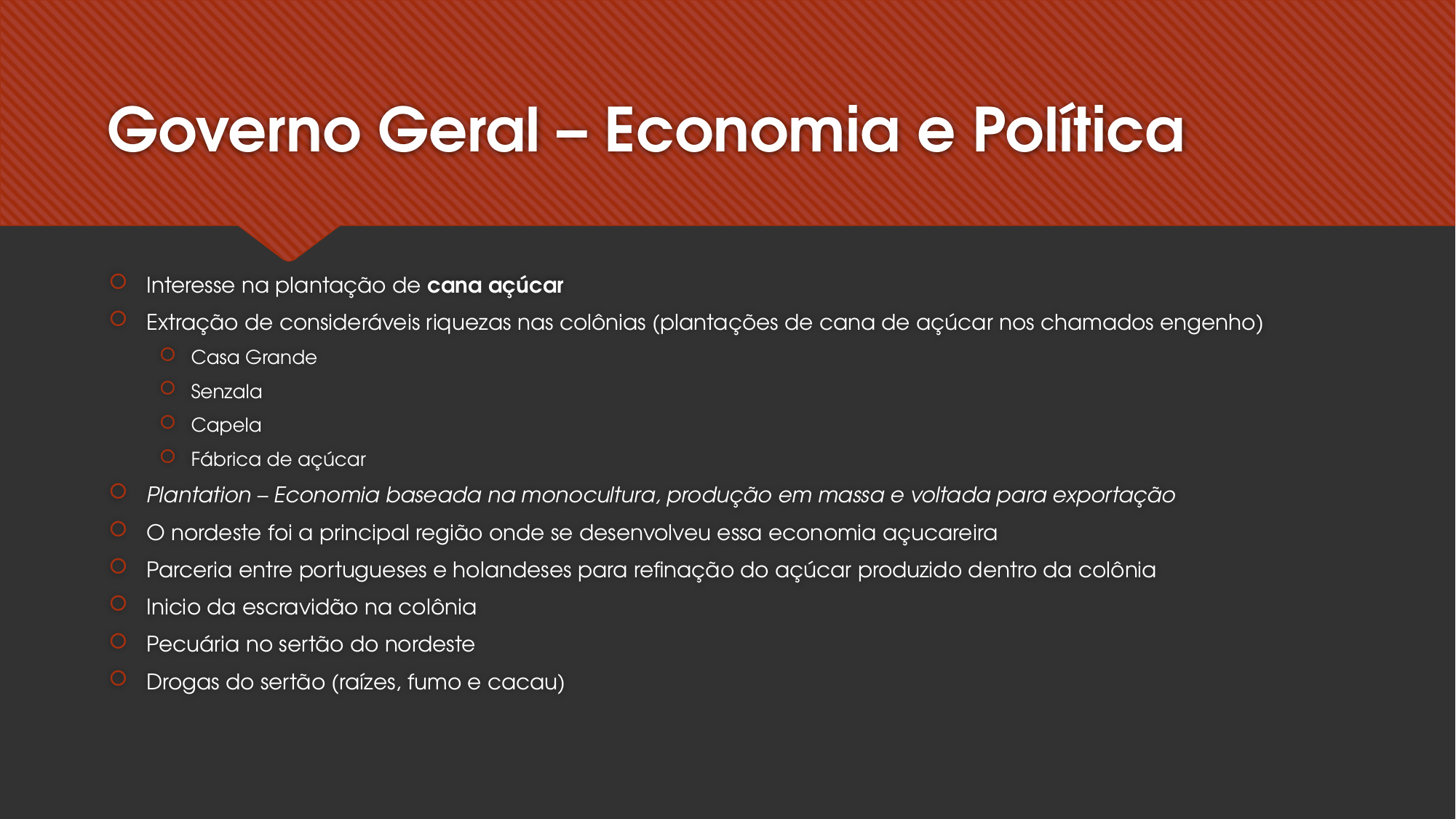

# Governo Geral – Economia e Política
Interesse na plantação de cana açúcar
Extração de consideráveis riquezas nas colônias (plantações de cana de açúcar nos chamados engenho)
Casa Grande
Senzala
Capela
Fábrica de açúcar
Plantation – Economia baseada na monocultura, produção em massa e voltada para exportação
O nordeste foi a principal região onde se desenvolveu essa economia açucareira
Parceria entre portugueses e holandeses para refinação do açúcar produzido dentro da colônia
Inicio da escravidão na colônia
Pecuária no sertão do nordeste
Drogas do sertão (raízes, fumo e cacau)